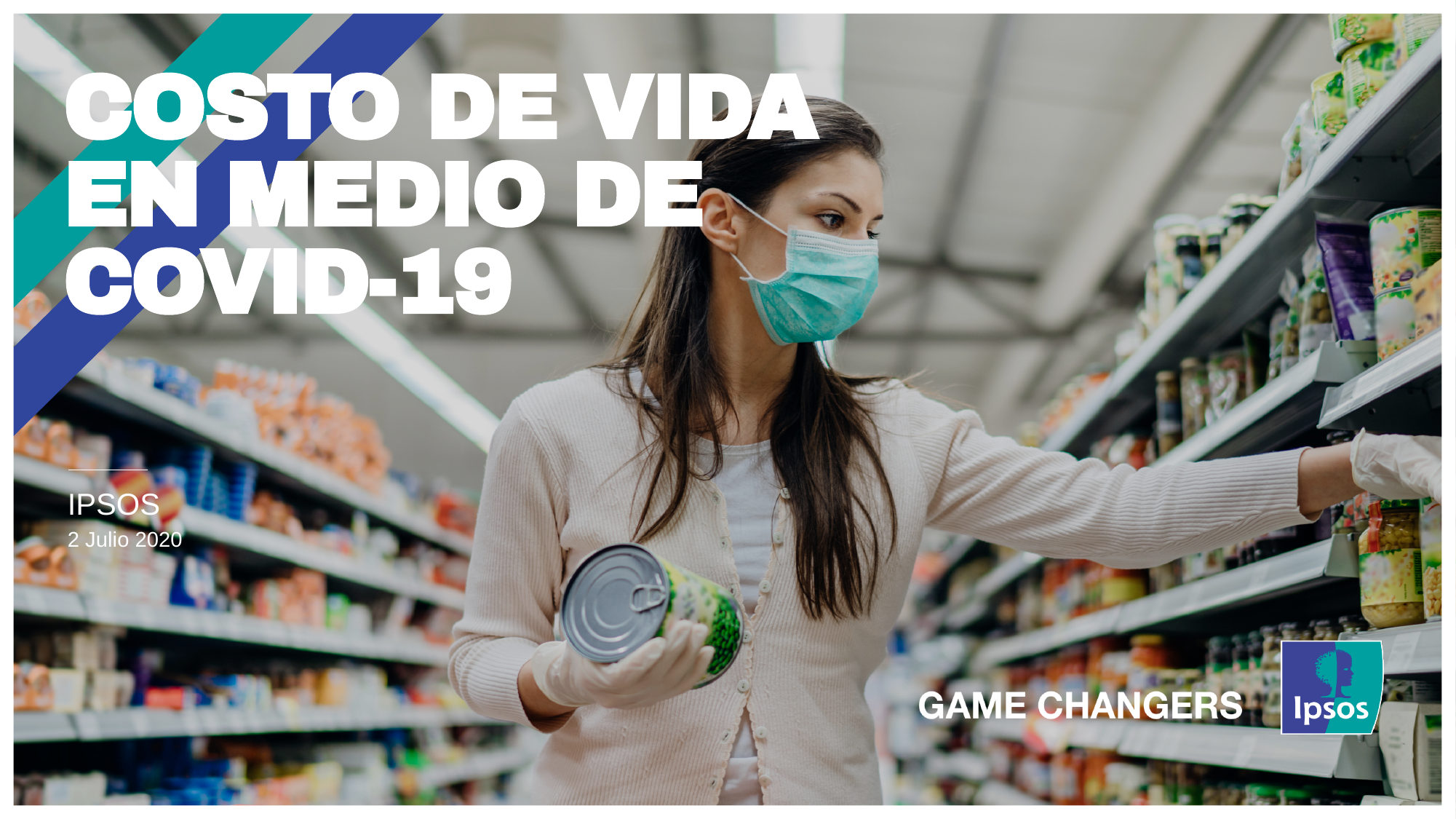

# Costo de vida en medio de covid-19
IPSOS
2 Julio 2020